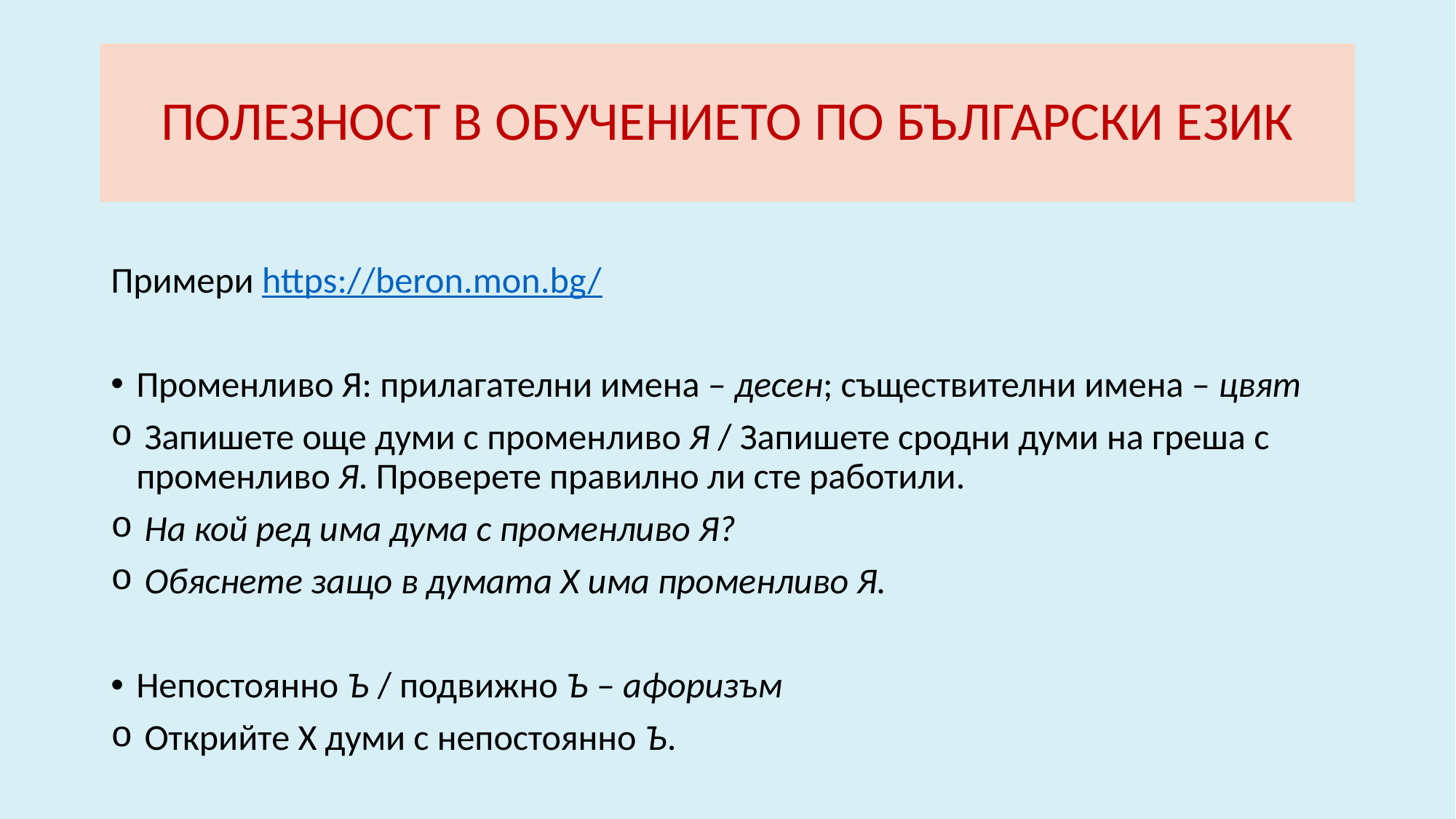

# ПОЛЕЗНОСТ В ОБУЧЕНИЕТО ПО БЪЛГАРСКИ ЕЗИК
Примери https://beron.mon.bg/

Променливо Я: прилагателни имена – десен; съществителни имена – цвят
 Запишете още думи с променливо Я / Запишете сродни думи на греша с променливо Я. Проверете правилно ли сте работили.
 На кой ред има дума с променливо Я?
 Обяснете защо в думата Х има променливо Я.

Непостоянно Ъ / подвижно Ъ – афоризъм
 Открийте Х думи с непостоянно Ъ.